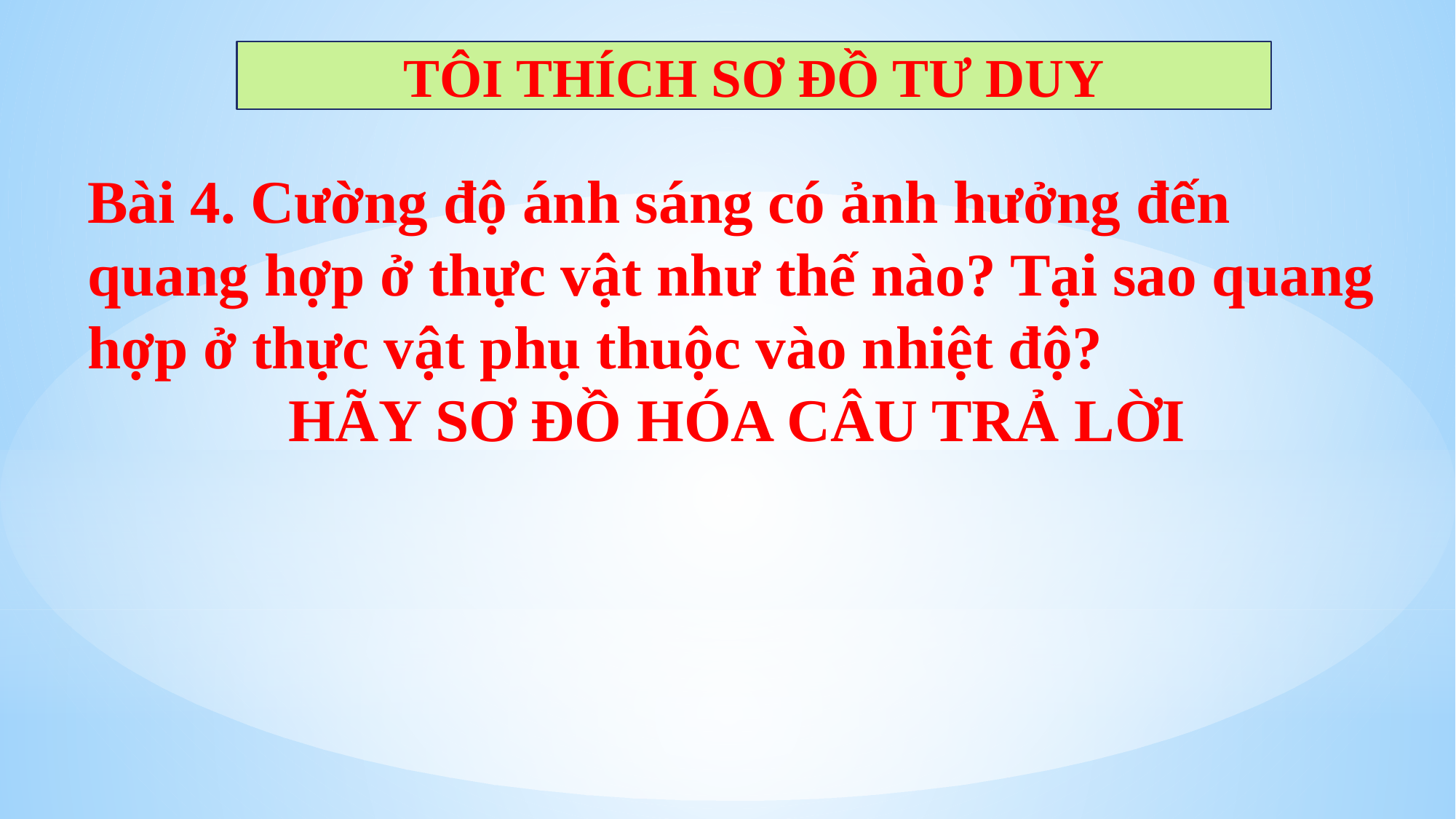

TÔI THÍCH SƠ ĐỒ TƯ DUY
Bài 4. Cường độ ánh sáng có ảnh hưởng đến quang hợp ở thực vật như thế nào? Tại sao quang hợp ở thực vật phụ thuộc vào nhiệt độ?
HÃY SƠ ĐỒ HÓA CÂU TRẢ LỜI